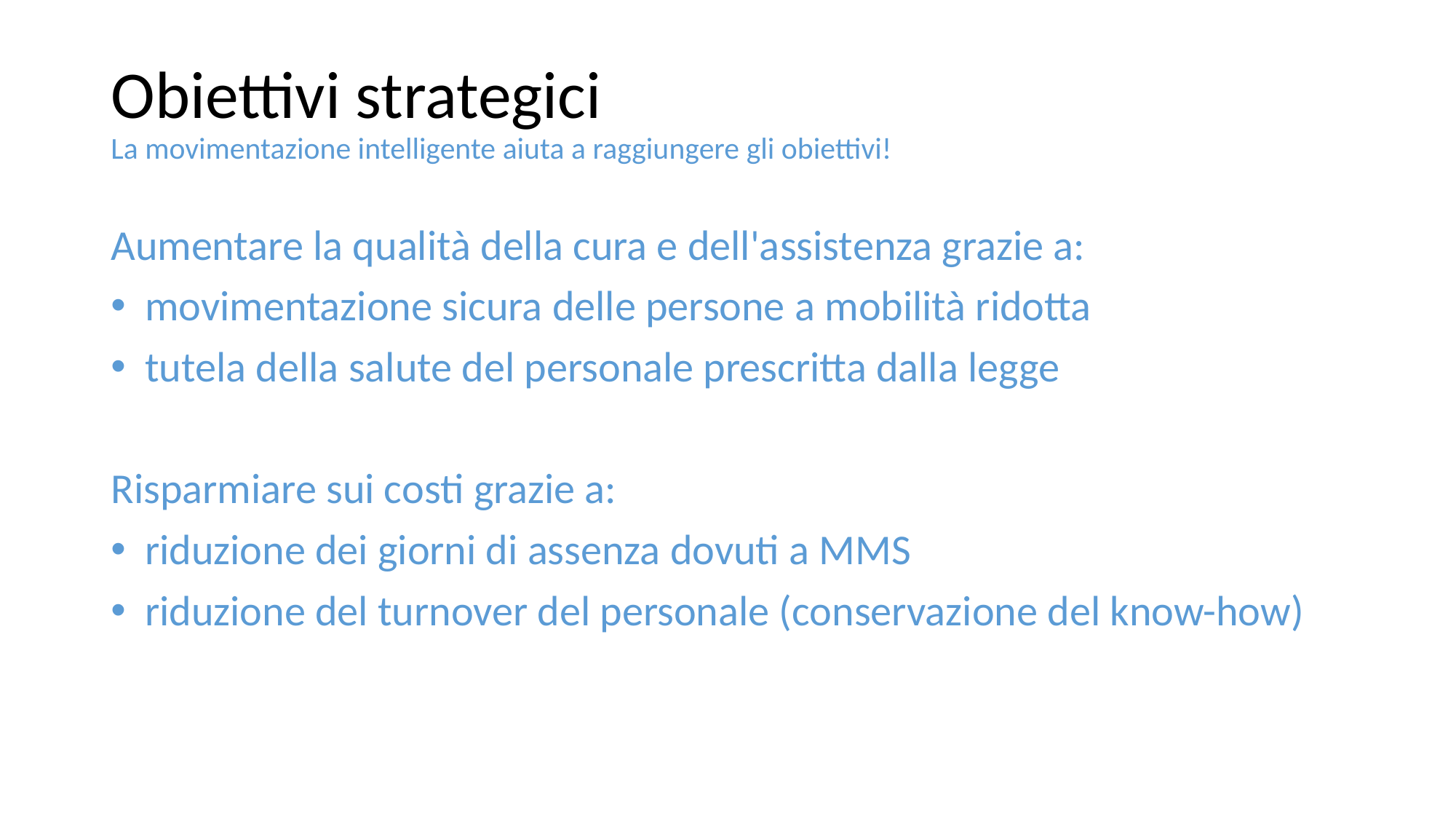

# Obiettivi strategici La movimentazione intelligente aiuta a raggiungere gli obiettivi!
Aumentare la qualità della cura e dell'assistenza grazie a:
movimentazione sicura delle persone a mobilità ridotta
tutela della salute del personale prescritta dalla legge

Risparmiare sui costi grazie a:
riduzione dei giorni di assenza dovuti a MMS
riduzione del turnover del personale (conservazione del know-how)